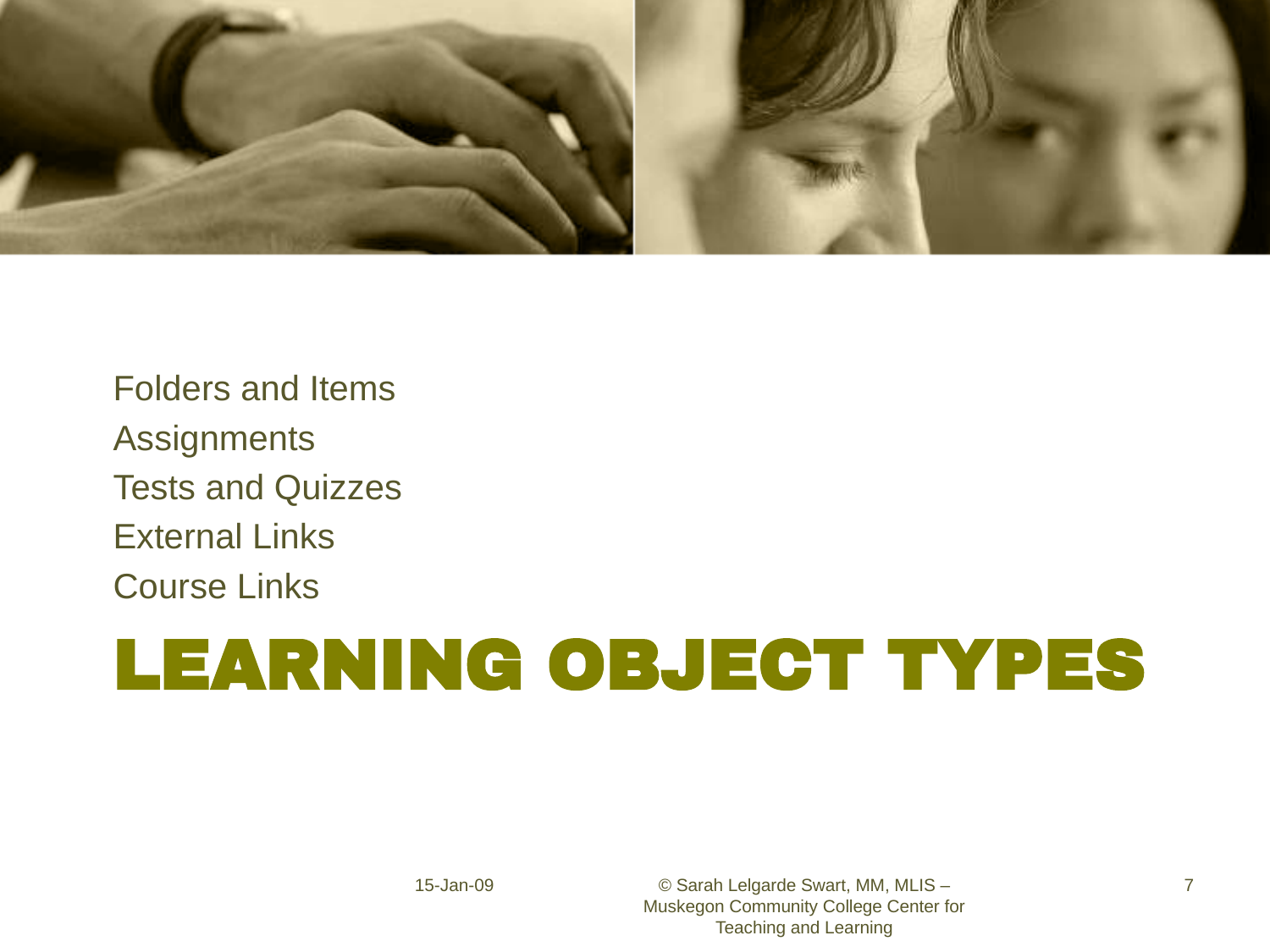

Folders and Items
Assignments
Tests and Quizzes
External Links
Course Links
# Learning object types
15-Jan-09
© Sarah Lelgarde Swart, MM, MLIS – Muskegon Community College Center for Teaching and Learning
7